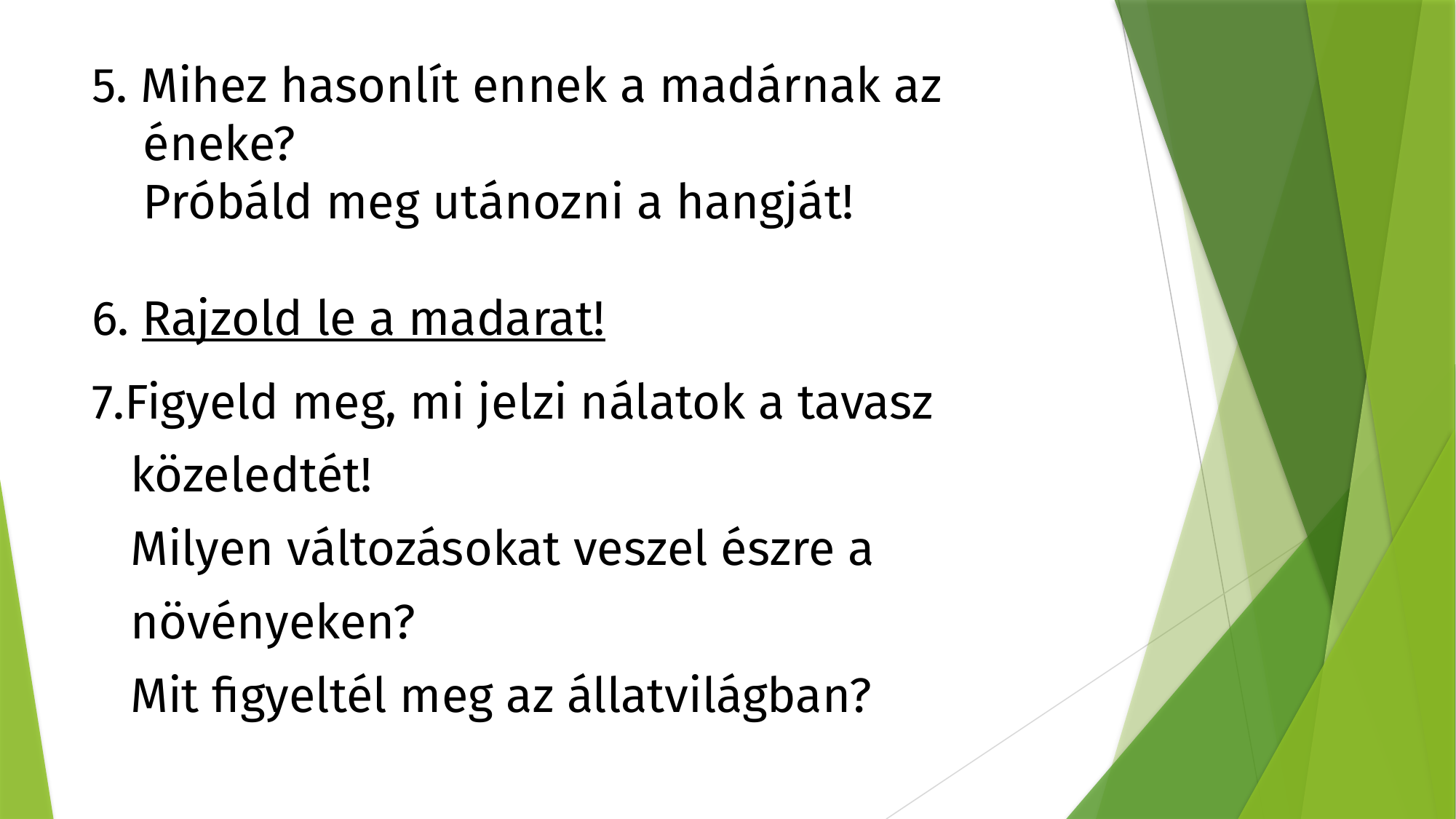

# 5. Mihez hasonlít ennek a madárnak az éneke? Próbáld meg utánozni a hangját! 6. Rajzold le a madarat!
7.Figyeld meg, mi jelzi nálatok a tavasz
   közeledtét!
   Milyen változásokat veszel észre a
   növényeken?
   Mit figyeltél meg az állatvilágban?